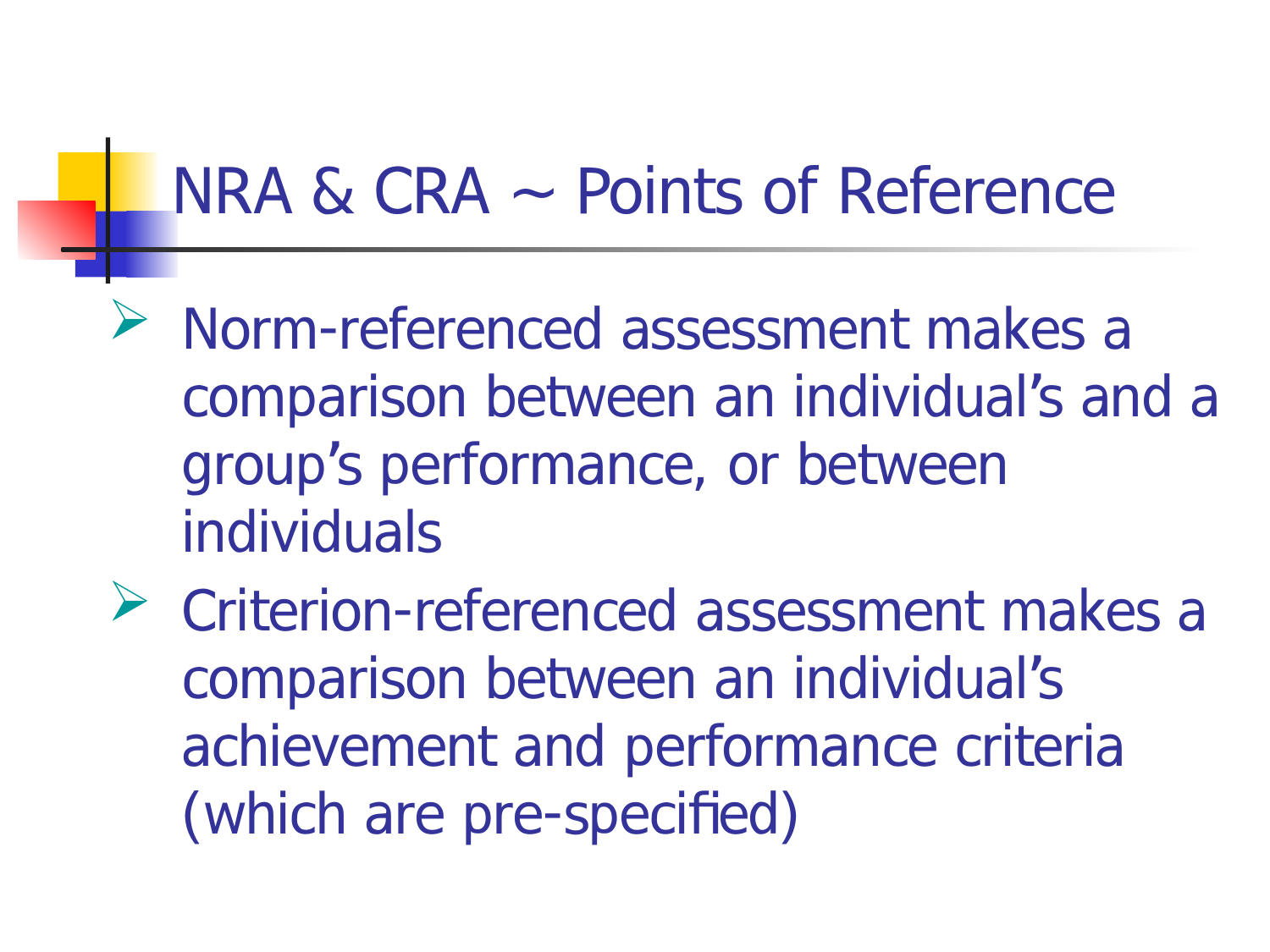

# NRA & CRA ~ Points of Reference
Norm-referenced assessment makes a comparison between an individual’s and a group’s performance, or between individuals
Criterion-referenced assessment makes a comparison between an individual’s achievement and performance criteria (which are pre-specified)